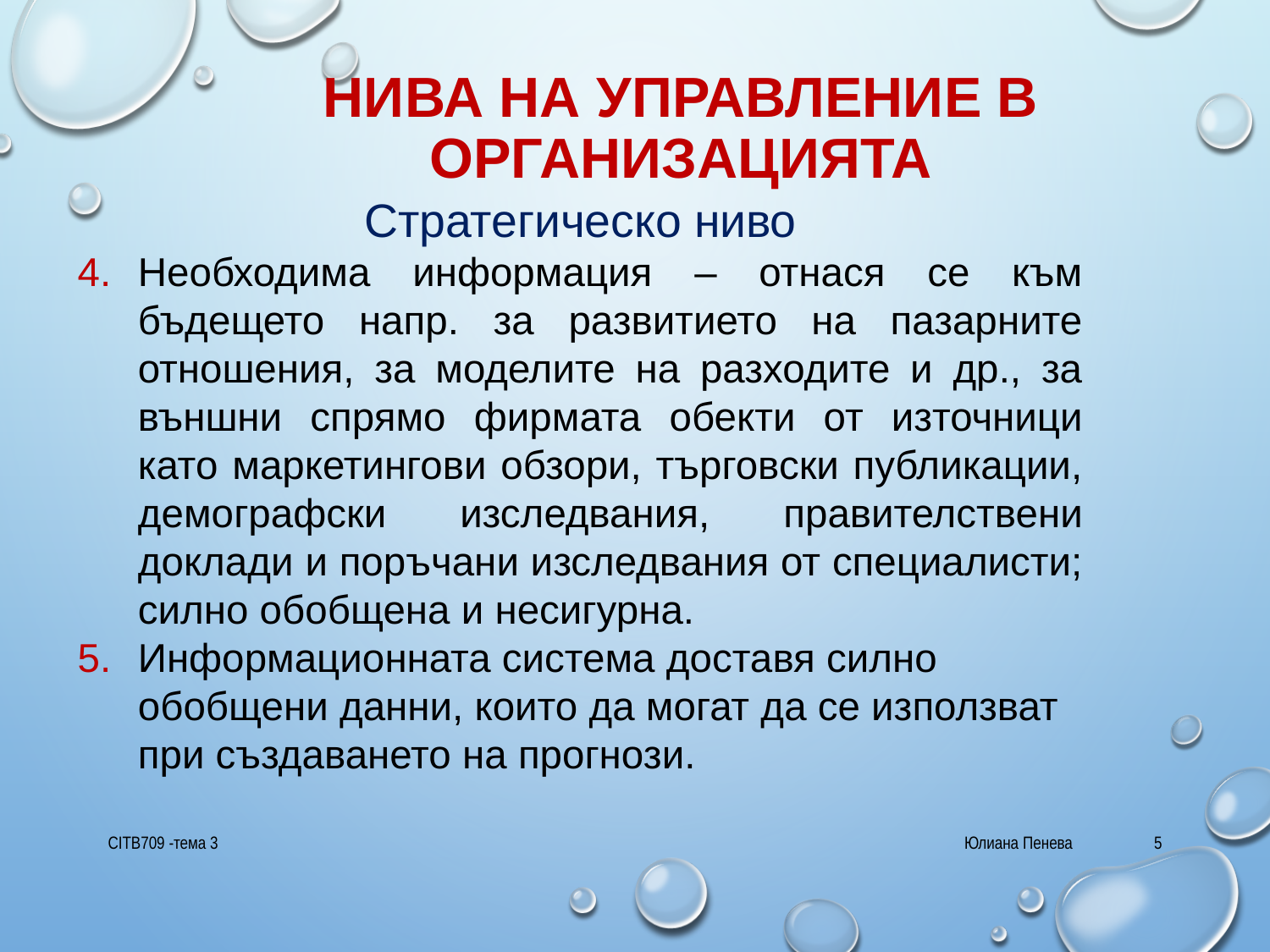

# Нива на управление в организацията
Стратегическо ниво
Необходима информация – отнася се към бъдещето напр. за развитието на пазарните отношения, за моделите на разходите и др., за външни спрямо фирмата обекти от източници като маркетингови обзори, търговски публикации, демографски изследвания, правителствени доклади и поръчани изследвания от специалисти; силно обобщена и несигурна.
Информационната система доставя силно обобщени данни, които да могат да се използват при създаването на прогнози.

CITB709 -тема 3
Юлиана Пенева
5